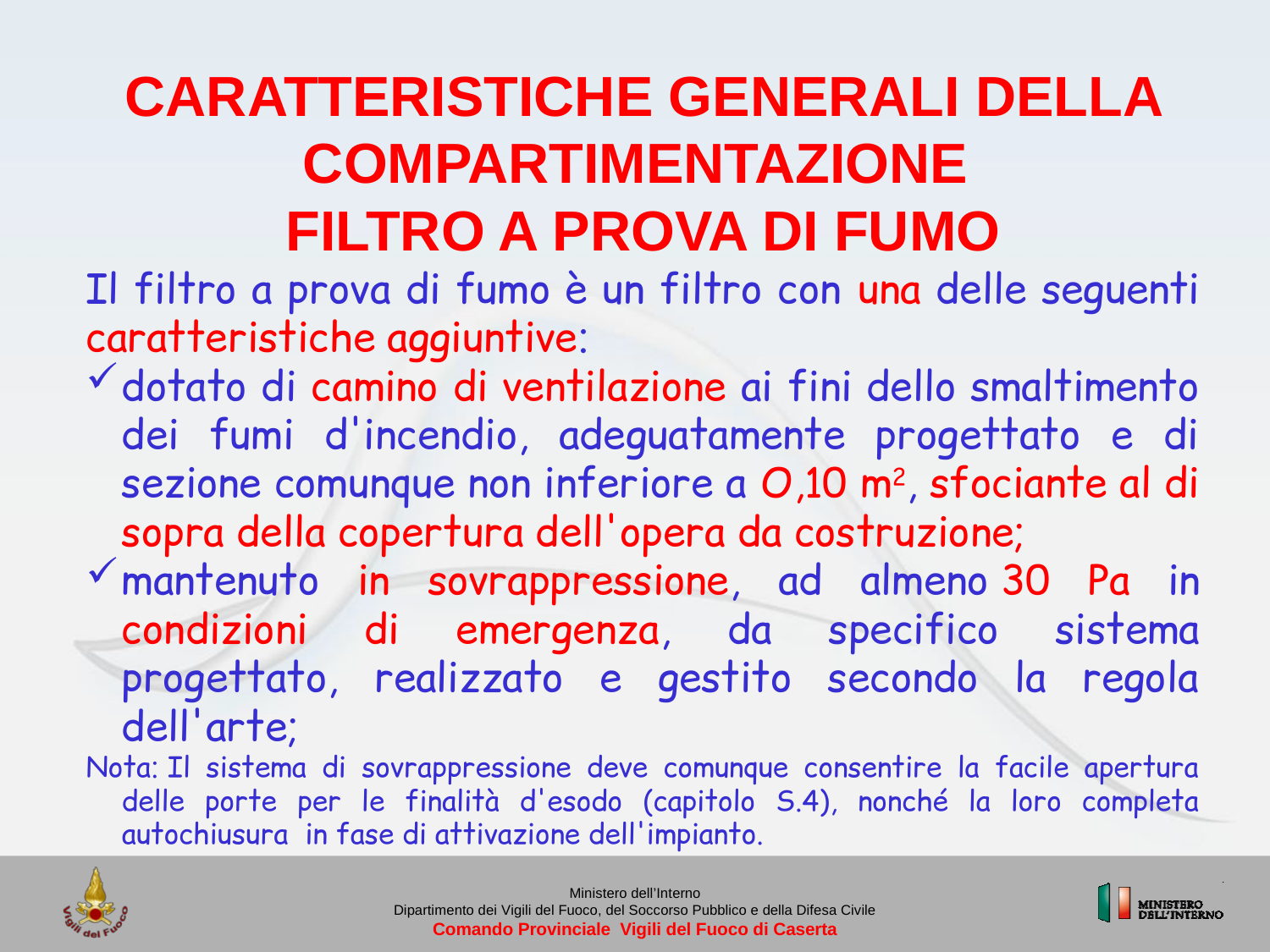

CARATTERISTICHE GENERALI DELLA COMPARTIMENTAZIONE
FILTRO A PROVA DI FUMO
Il filtro a prova di fumo è un filtro con una delle seguenti caratteristiche aggiuntive:
dotato di camino di ventilazione ai fini dello smaltimento dei fumi d'incendio, adeguatamente progettato e di sezione comunque non inferiore a O,10 m2, sfociante al di sopra della copertura dell'opera da costruzione;
mantenuto in sovrappressione, ad almeno 30 Pa in condizioni di emergenza, da specifico sistema progettato, realizzato e gestito secondo la regola dell'arte;
Nota: Il sistema di sovrappressione deve comunque consentire la facile apertura delle porte per le finalità d'esodo (capitolo S.4), nonché la loro completa autochiusura  in fase di attivazione dell'impianto.

Ministero dell’Interno
Dipartimento dei Vigili del Fuoco, del Soccorso Pubblico e della Difesa Civile
Comando Provinciale  Vigili del Fuoco di Caserta